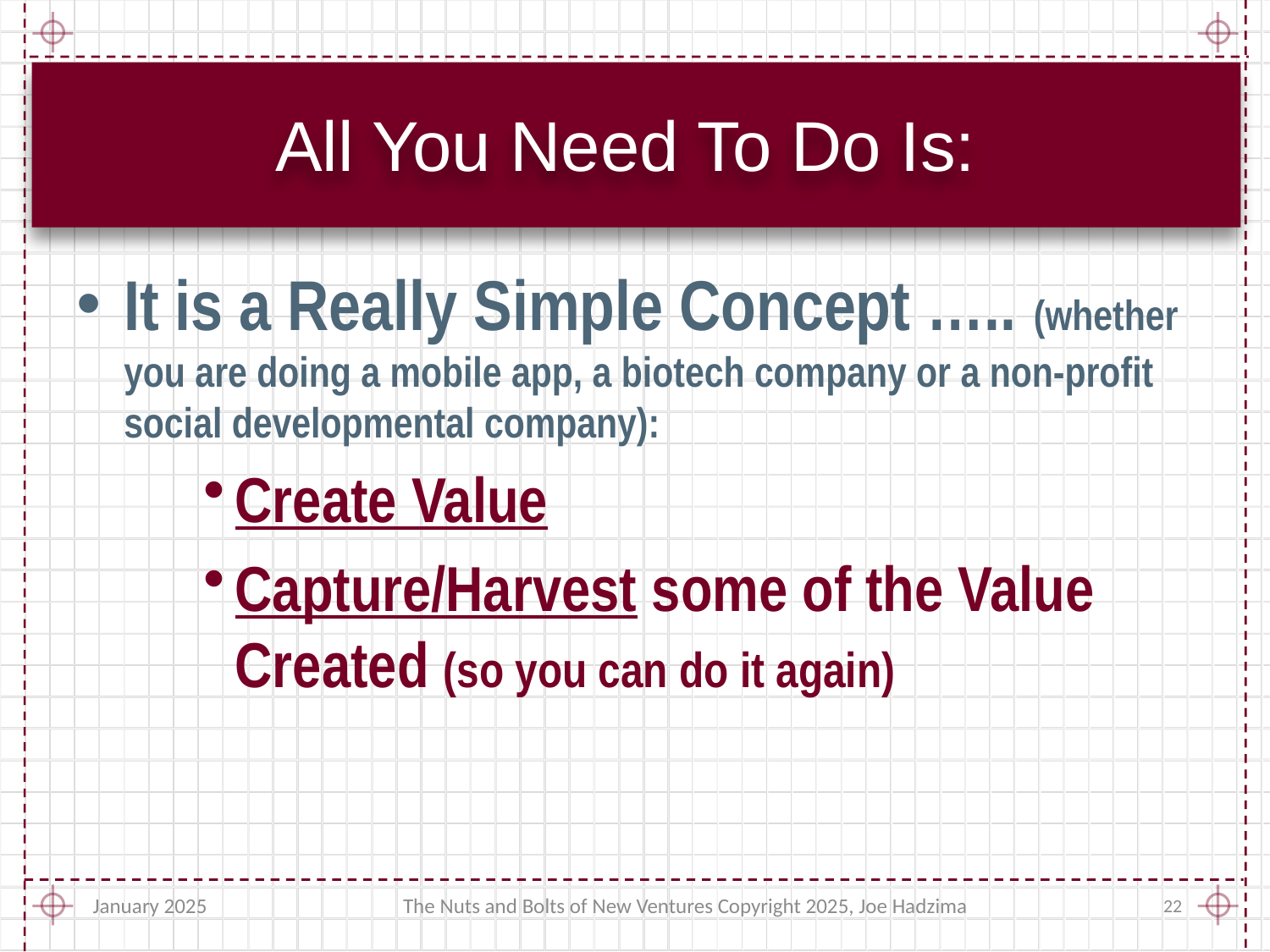

# All You Need To Do Is:
It is a Really Simple Concept ….. (whether you are doing a mobile app, a biotech company or a non-profit social developmental company):
Create Value
Capture/Harvest some of the Value Created (so you can do it again)

January 2025
The Nuts and Bolts of New Ventures Copyright 2025, Joe Hadzima
22